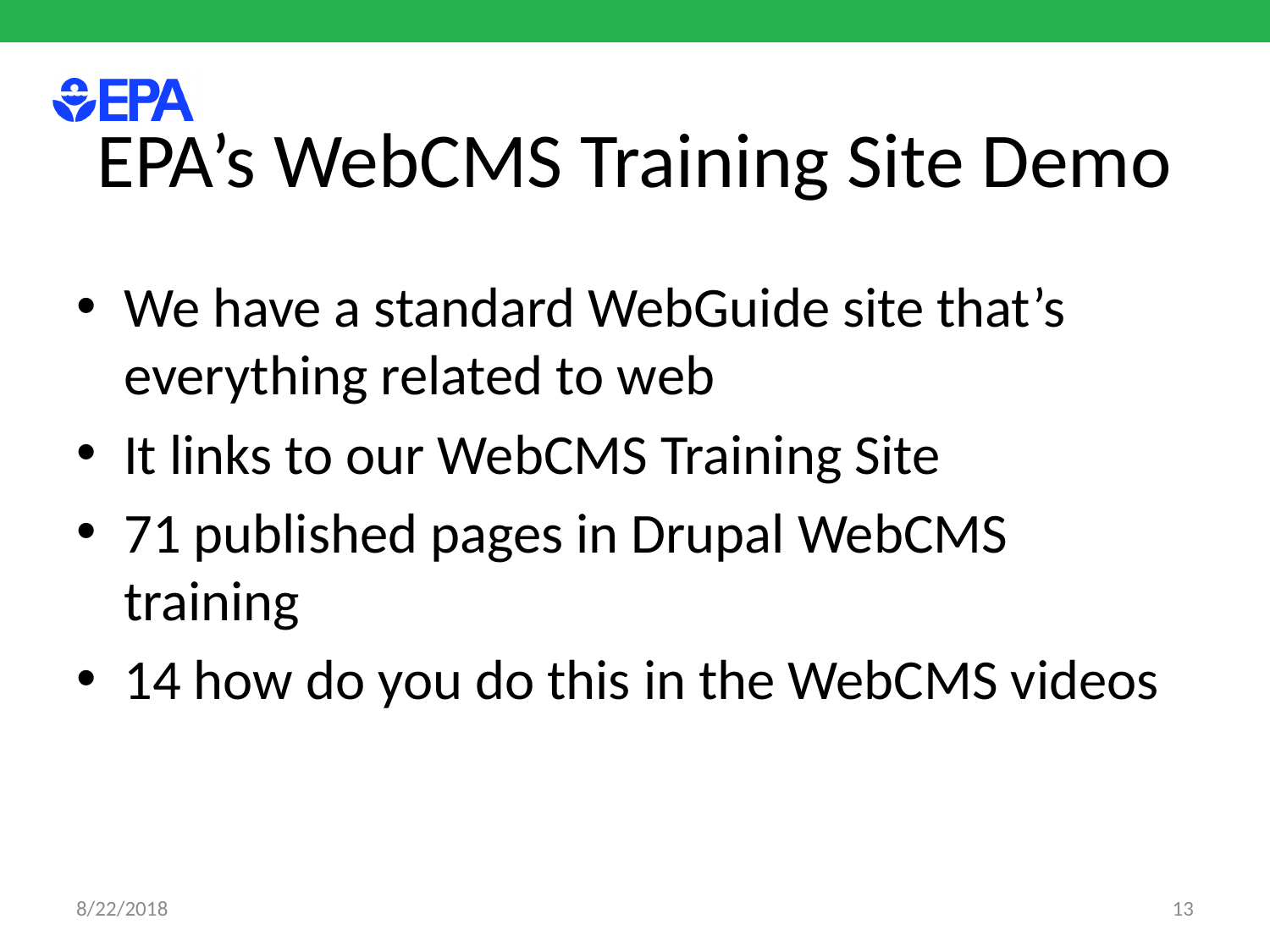

# EPA’s WebCMS Training Site Demo
We have a standard WebGuide site that’s everything related to web
It links to our WebCMS Training Site
71 published pages in Drupal WebCMS training
14 how do you do this in the WebCMS videos

8/22/2018
13